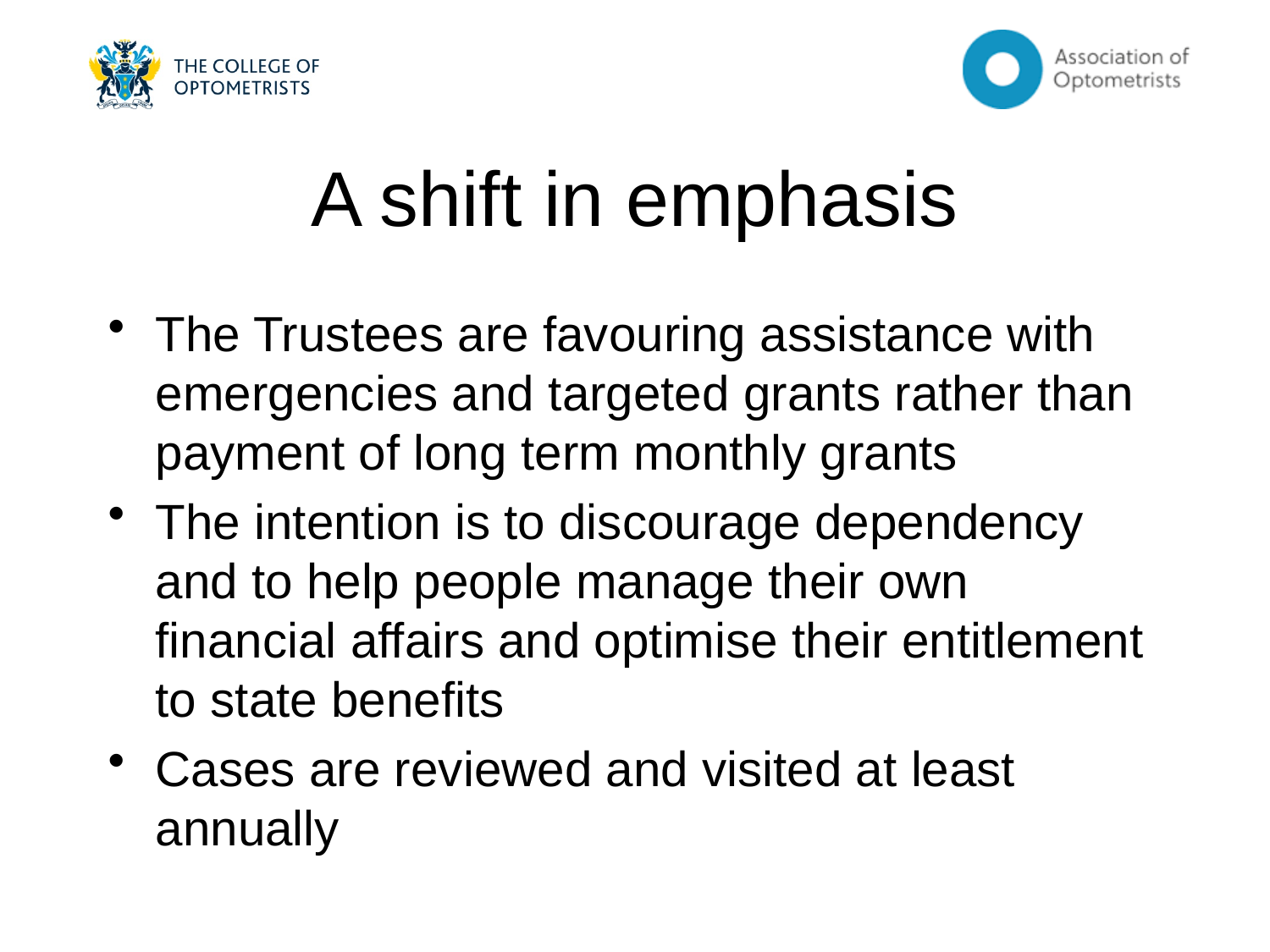

# A shift in emphasis
The Trustees are favouring assistance with emergencies and targeted grants rather than payment of long term monthly grants
The intention is to discourage dependency and to help people manage their own financial affairs and optimise their entitlement to state benefits
Cases are reviewed and visited at least annually